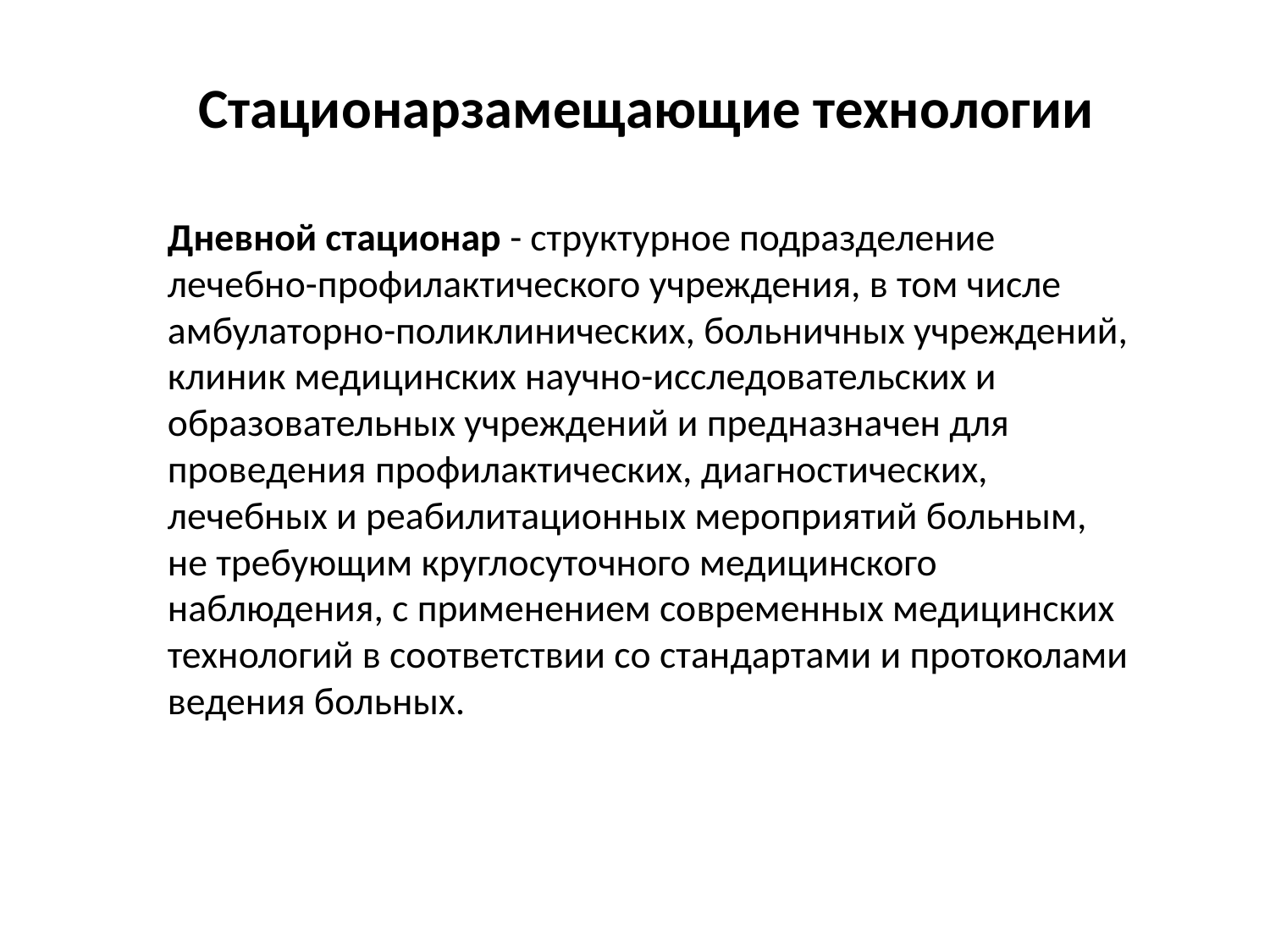

# Стационарзамещающие технологии
Дневной стационар - структурное подразделение лечебно-профилактического учреждения, в том числе амбулаторно-поликлинических, больничных учреждений, клиник медицинских научно-исследовательских и образовательных учреждений и предназначен для проведения профилактических, диагностических, лечебных и реабилитационных мероприятий больным, не требующим круглосуточного медицинского наблюдения, с применением современных медицинских технологий в соответствии со стандартами и протоколами ведения больных.